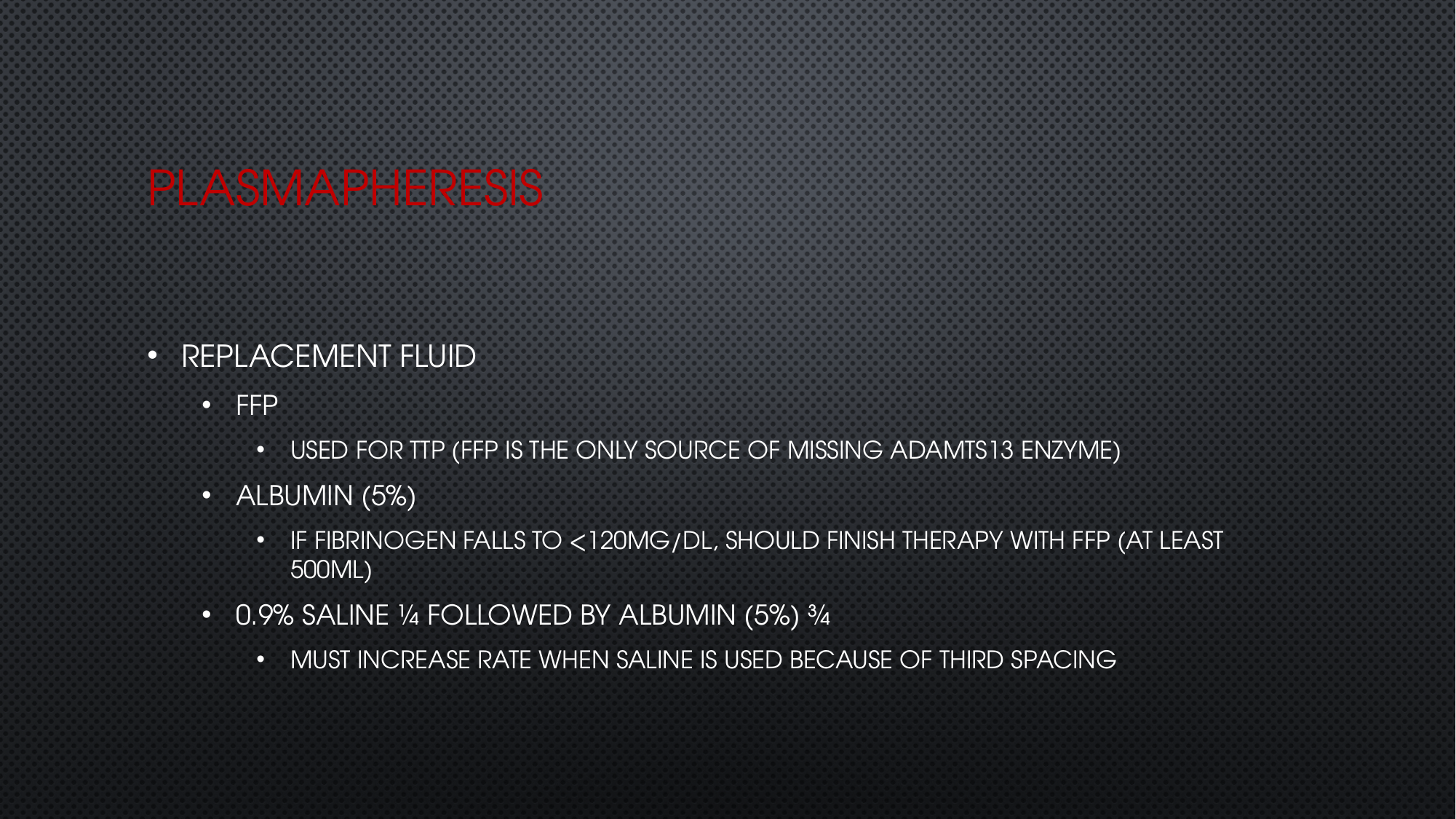

# plasmapheresis
Replacement fluid
Ffp
Used for ttp (ffp is the only source of missing adamts13 enzyme)
Albumin (5%)
If fibrinogen falls to <120mg/dl, should finish therapy with ffp (at least 500ml)
0.9% Saline ¼ followed by Albumin (5%) ¾
Must increase rate when saline is used because of third spacing